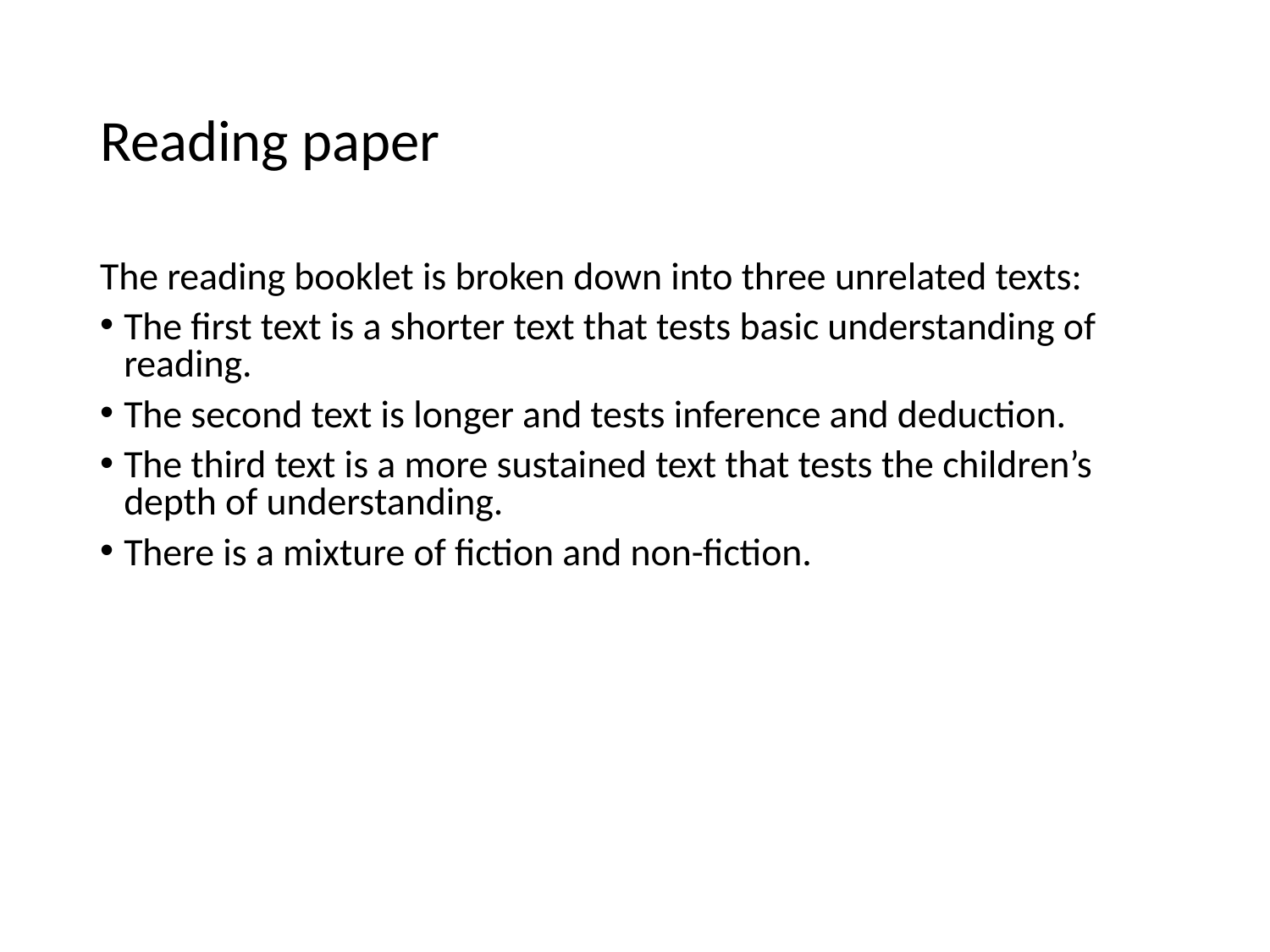

# Reading paper
The reading booklet is broken down into three unrelated texts:
The first text is a shorter text that tests basic understanding of reading.
The second text is longer and tests inference and deduction.
The third text is a more sustained text that tests the children’s depth of understanding.
There is a mixture of fiction and non-fiction.